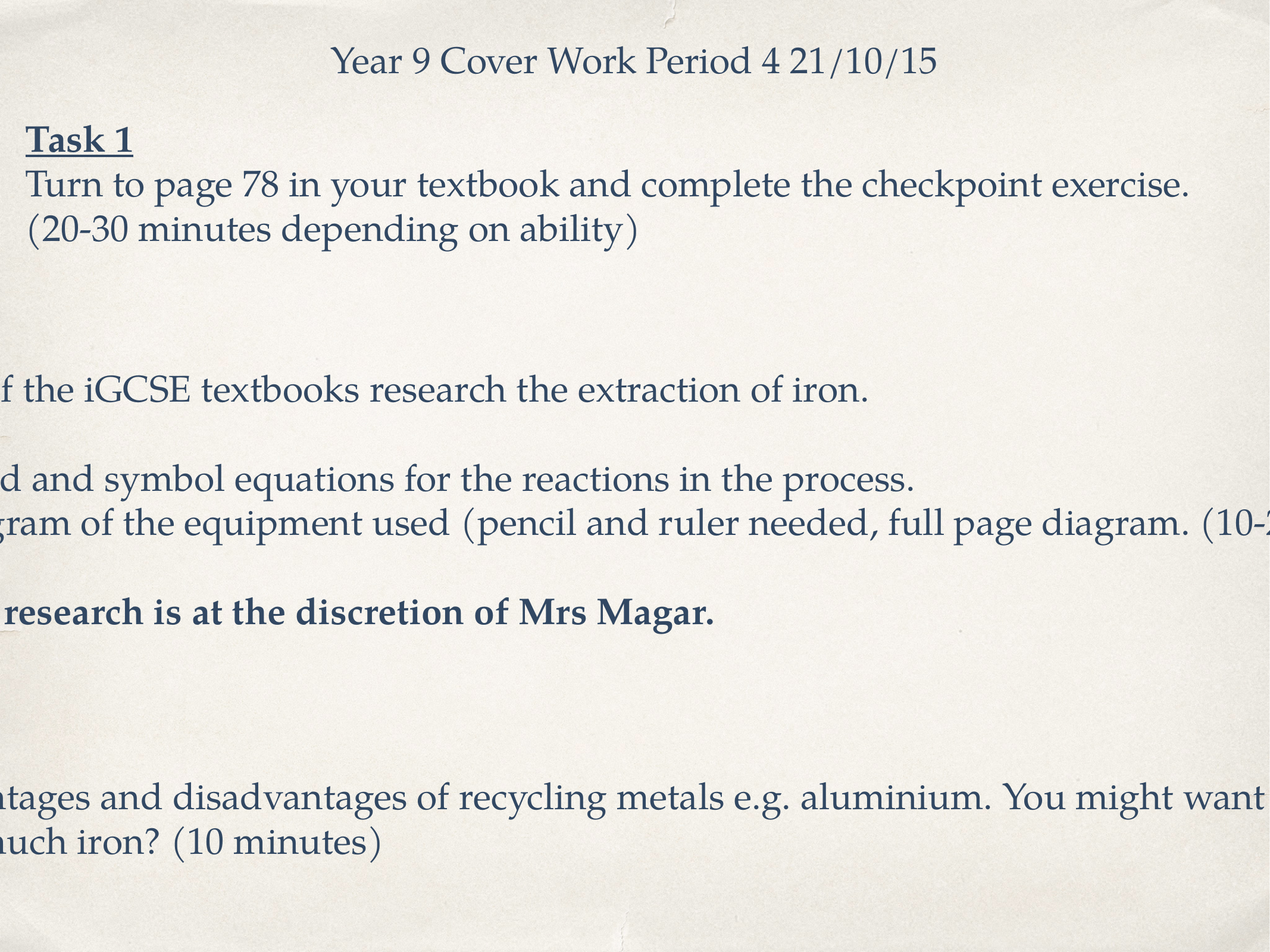

Year 9 Cover Work Period 4 21/10/15
Task 1
Turn to page 78 in your textbook and complete the checkpoint exercise.
(20-30 minutes depending on ability)
Task 2
Using one of the iGCSE textbooks research the extraction of iron.

List the word and symbol equations for the reactions in the process.
Draw a diagram of the equipment used (pencil and ruler needed, full page diagram. (10-20 minutes)

Any device research is at the discretion of Mrs Magar.
Task 3
Brainstorm in your book the advantages and disadvantages of recycling metals e.g. aluminium. You might want to use the textbooks to help you.
Extension: Why don’t we recycle much iron? (10 minutes)